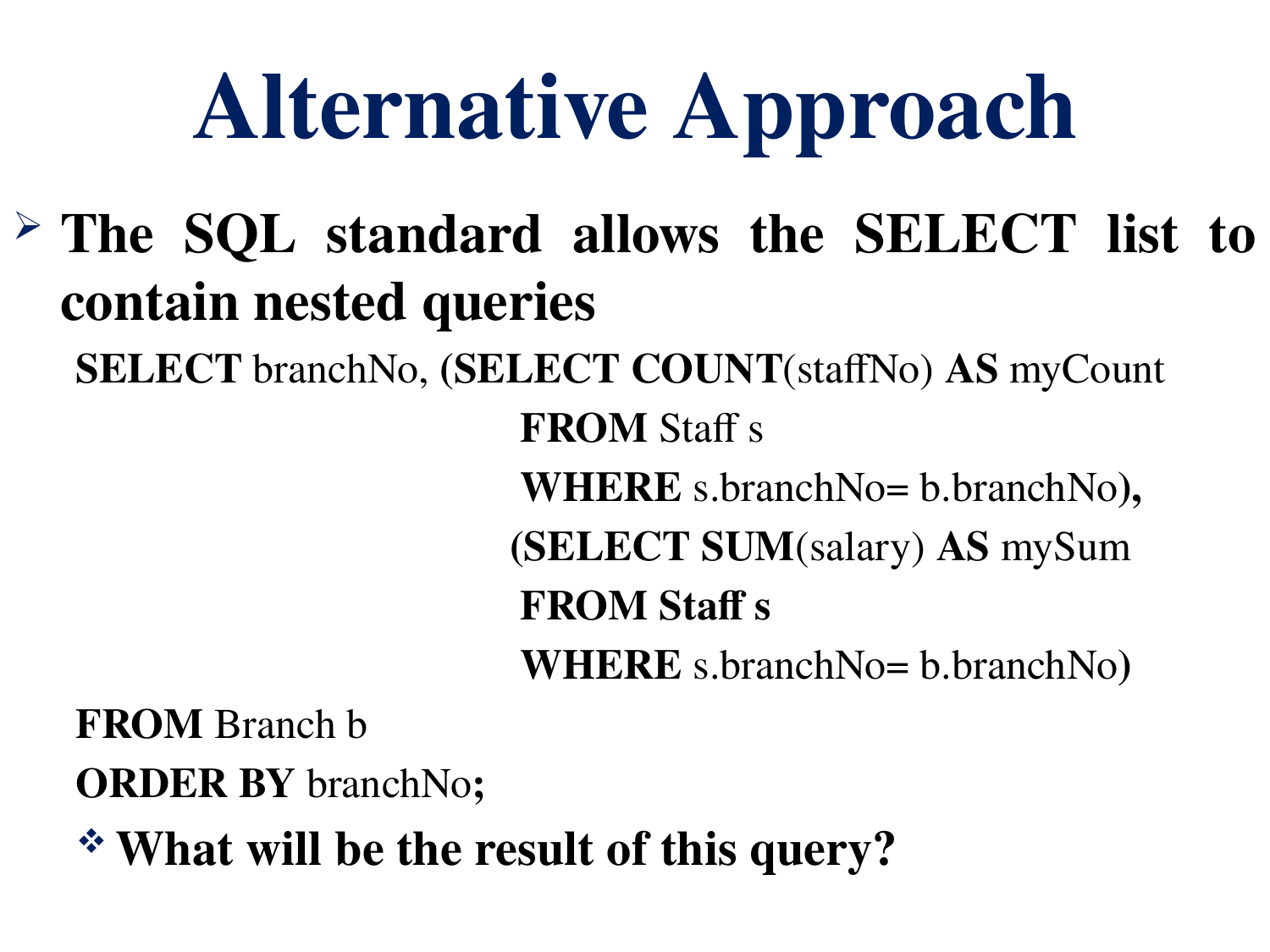

# Alternative Approach
The SQL standard allows the SELECT list to contain nested queries
SELECT branchNo, (SELECT COUNT(staffNo) AS myCount
			      FROM Staff s
			      WHERE s.branchNo= b.branchNo),
			     (SELECT SUM(salary) AS mySum
			      FROM Staff s
			      WHERE s.branchNo= b.branchNo)
FROM Branch b
ORDER BY branchNo;
What will be the result of this query?